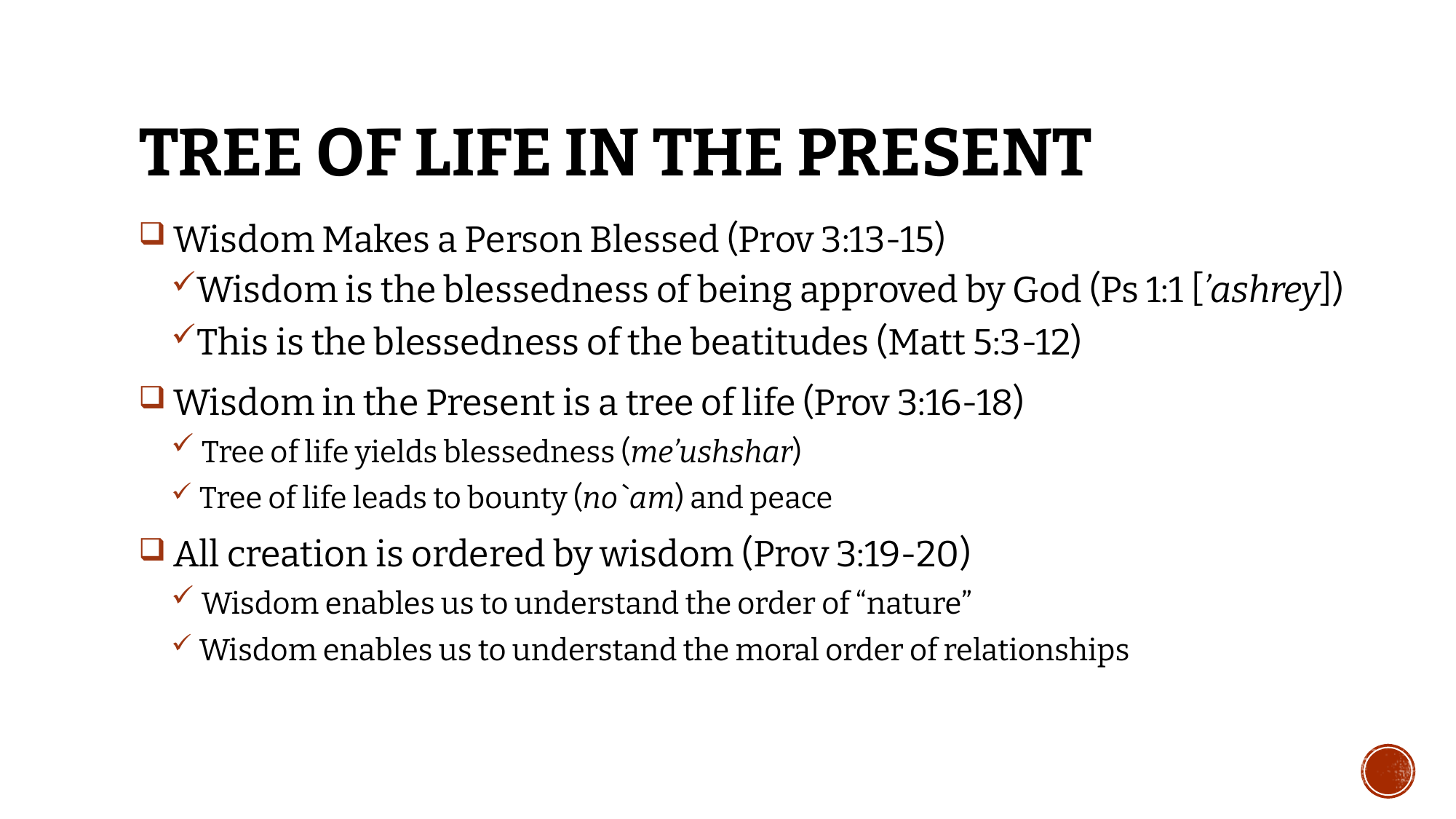

# TREE OF LIFE IN THE PRESENT
 Wisdom Makes a Person Blessed (Prov 3:13-15)
Wisdom is the blessedness of being approved by God (Ps 1:1 [’ashrey])
This is the blessedness of the beatitudes (Matt 5:3-12)
 Wisdom in the Present is a tree of life (Prov 3:16-18)
 Tree of life yields blessedness (me’ushshar)
 Tree of life leads to bounty (no`am) and peace
 All creation is ordered by wisdom (Prov 3:19-20)
 Wisdom enables us to understand the order of “nature”
 Wisdom enables us to understand the moral order of relationships